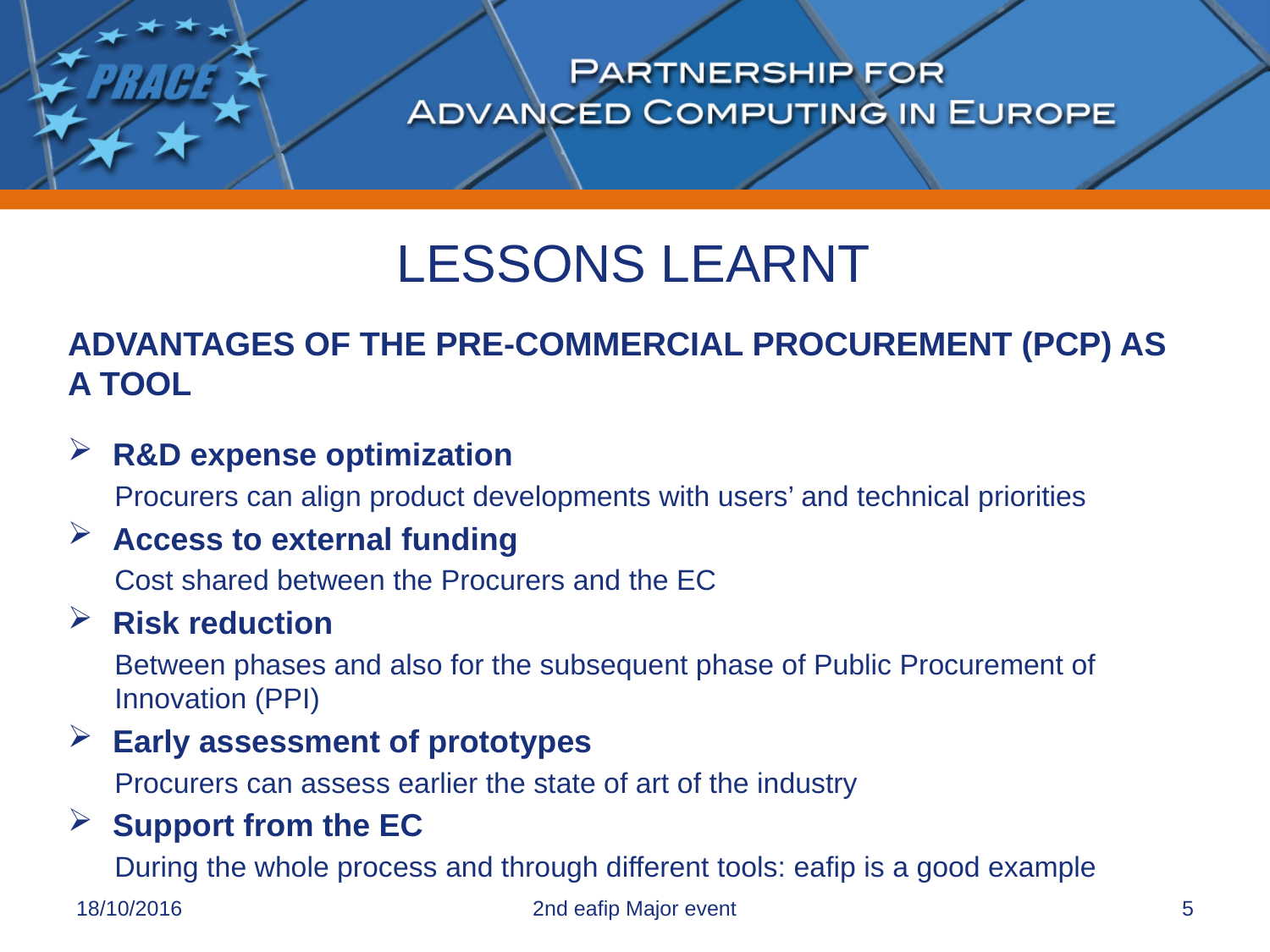

# LESSONS LEARNT
Advantages of the Pre-Commercial Procurement (PCP) as a tool

R&D expense optimization
Procurers can align product developments with users’ and technical priorities
Access to external funding
Cost shared between the Procurers and the EC
Risk reduction
Between phases and also for the subsequent phase of Public Procurement of Innovation (PPI)
Early assessment of prototypes
Procurers can assess earlier the state of art of the industry
Support from the EC
During the whole process and through different tools: eafip is a good example
18/10/2016
2nd eafip Major event
5